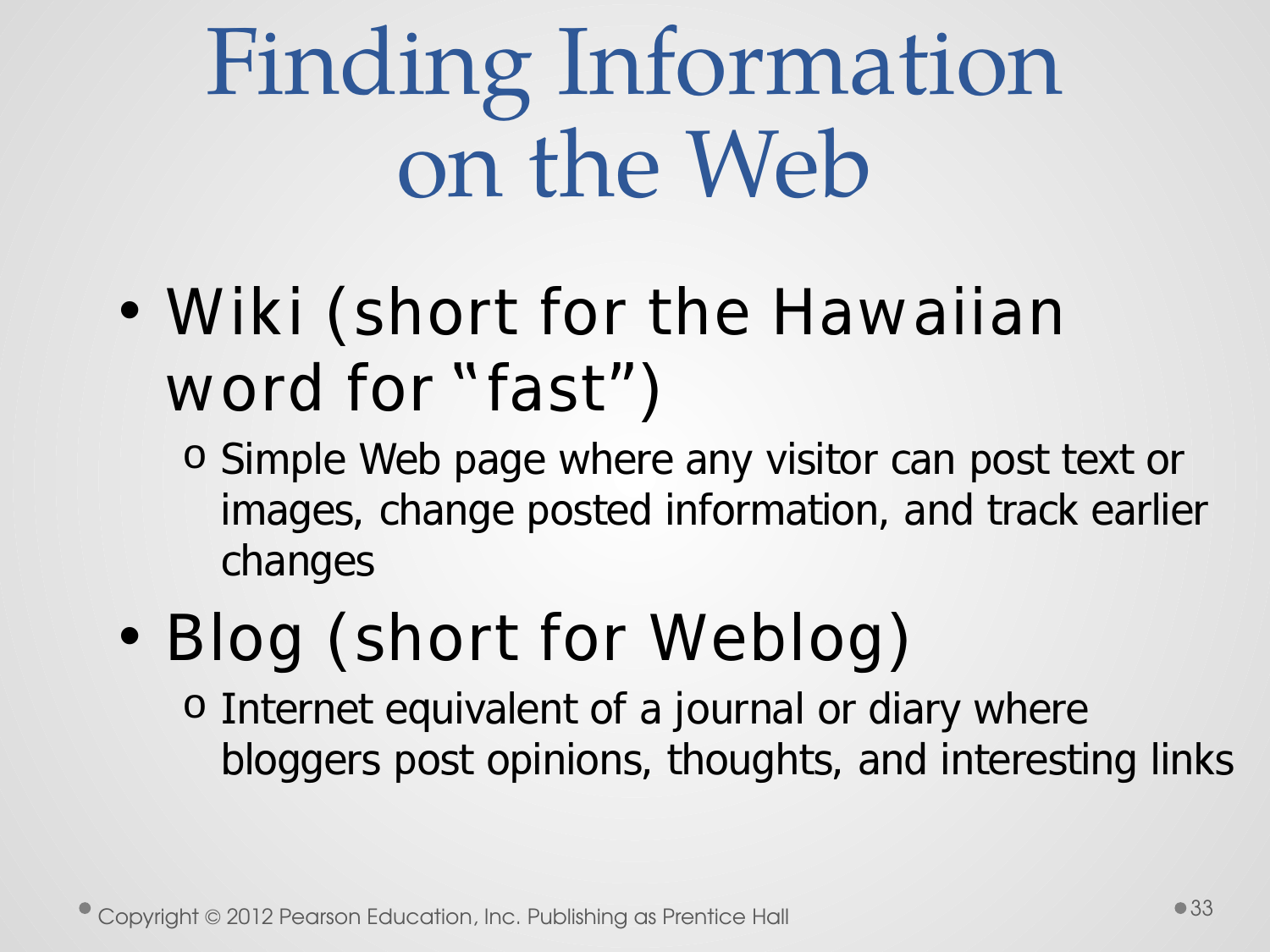

# Finding Information on the Web
Wiki (short for the Hawaiian word for “fast”)
Simple Web page where any visitor can post text or images, change posted information, and track earlier changes
Blog (short for Weblog)
Internet equivalent of a journal or diary where bloggers post opinions, thoughts, and interesting links
33
Copyright © 2012 Pearson Education, Inc. Publishing as Prentice Hall